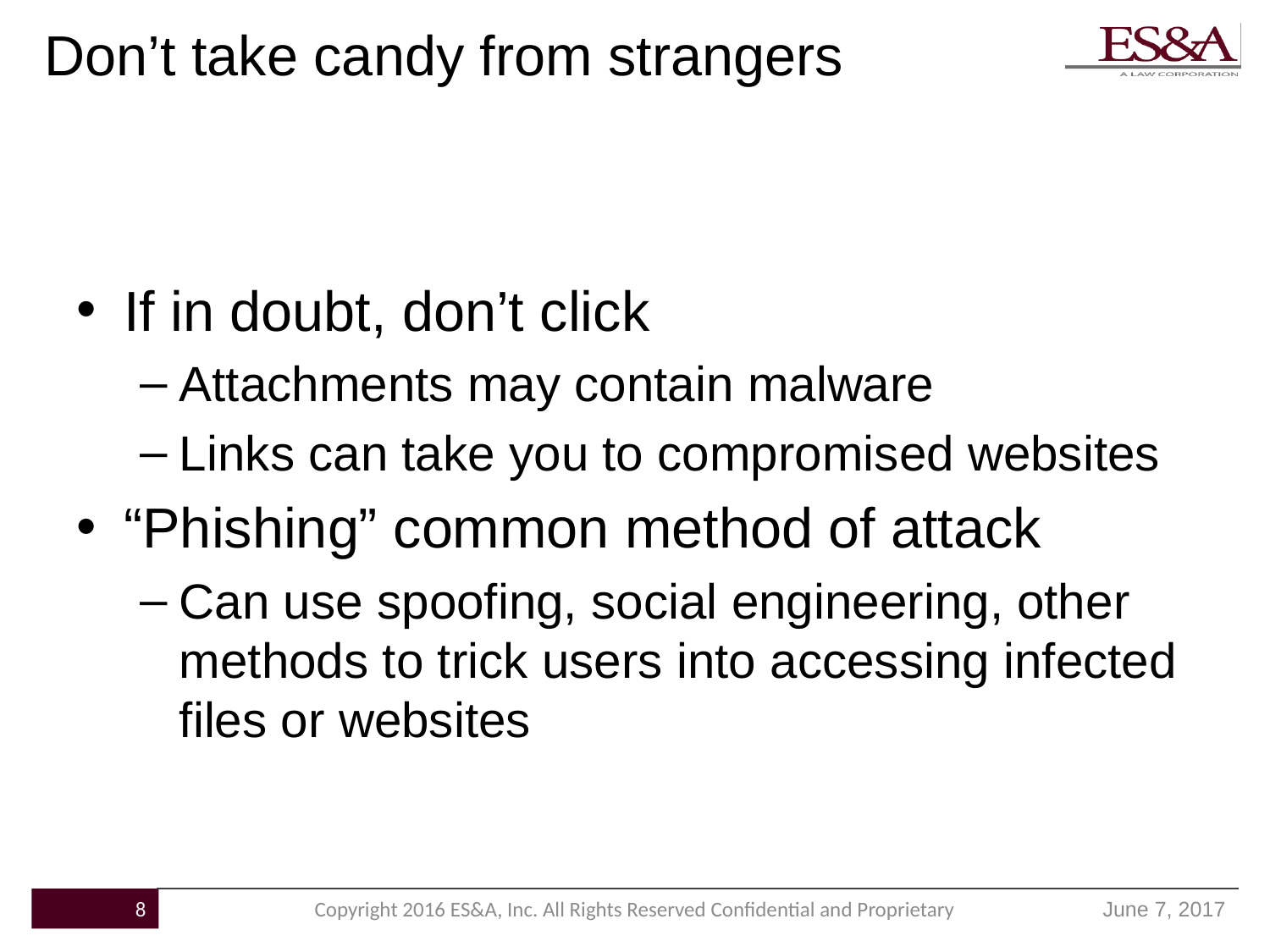

# Don’t take candy from strangers
If in doubt, don’t click
Attachments may contain malware
Links can take you to compromised websites
“Phishing” common method of attack
Can use spoofing, social engineering, other methods to trick users into accessing infected files or websites
June 7, 2017
8
Copyright 2016 ES&A, Inc. All Rights Reserved Confidential and Proprietary